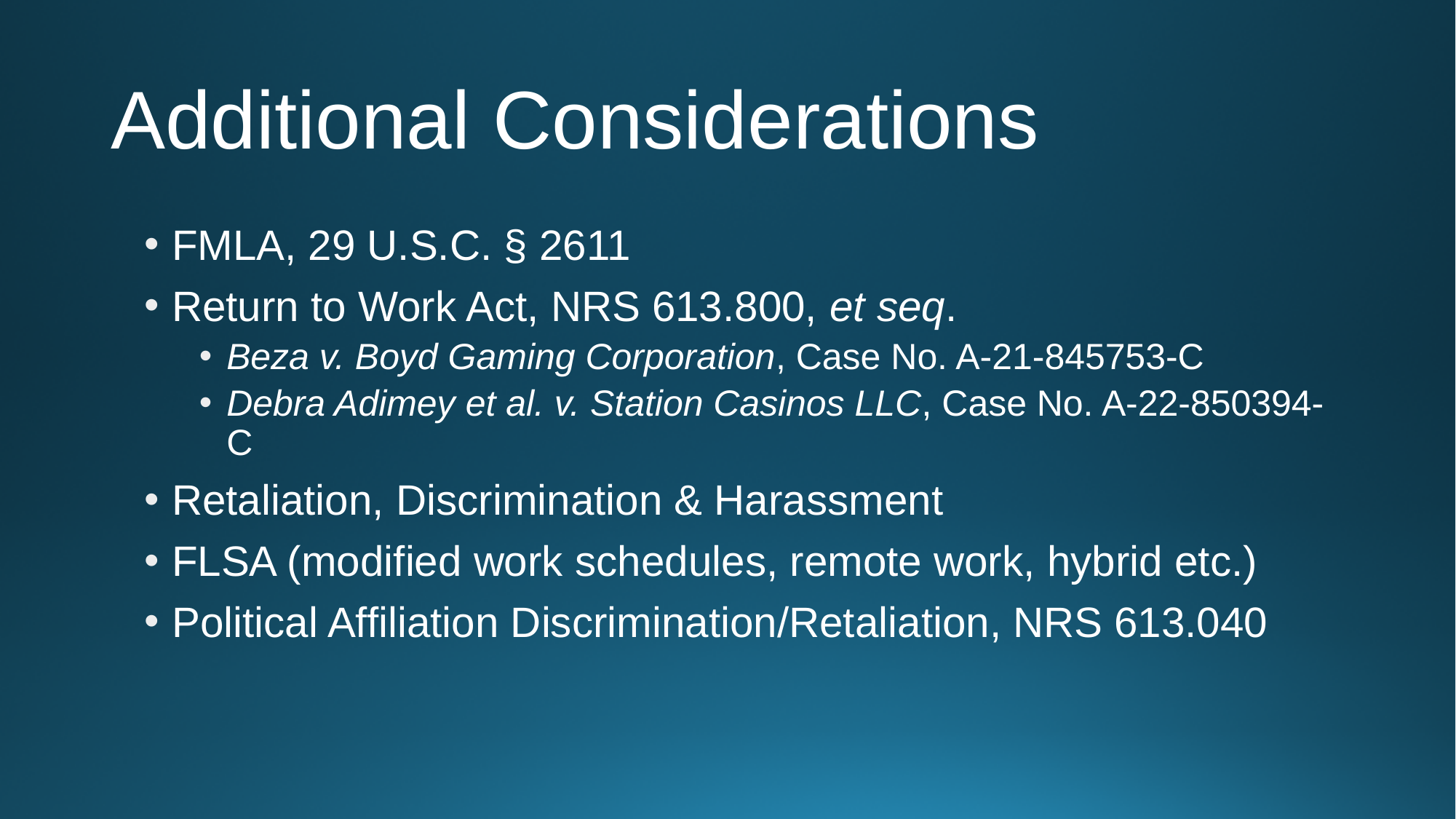

# Additional Considerations
FMLA, 29 U.S.C. § 2611
Return to Work Act, NRS 613.800, et seq.
Beza v. Boyd Gaming Corporation, Case No. A-21-845753-C
Debra Adimey et al. v. Station Casinos LLC, Case No. A-22-850394-C
Retaliation, Discrimination & Harassment
FLSA (modified work schedules, remote work, hybrid etc.)
Political Affiliation Discrimination/Retaliation, NRS 613.040